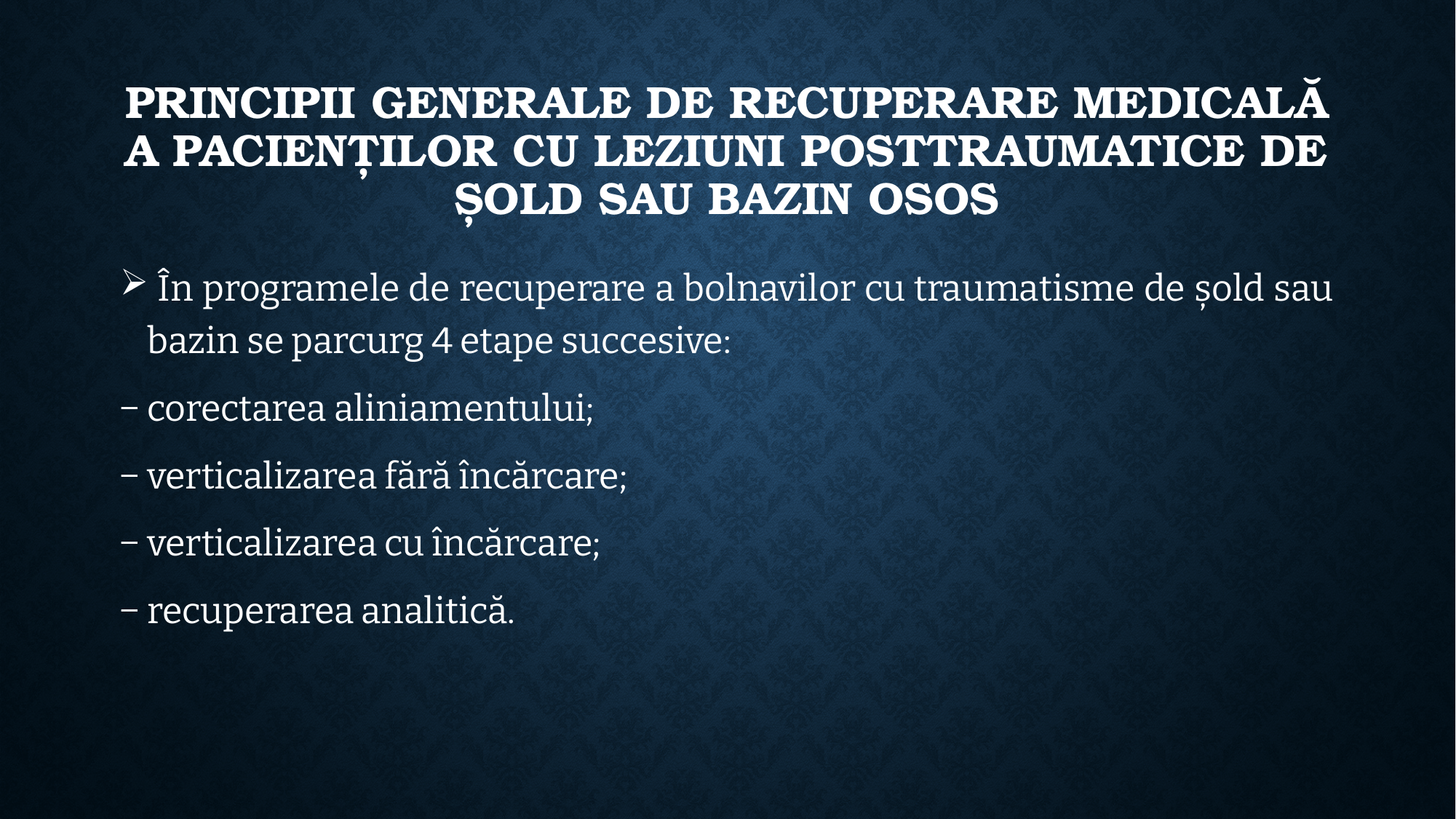

# Principii generale de recuperare medicală a pacienților cu leziuni posttraumatice de șold sau bazin osos
 În programele de recuperare a bolnavilor cu traumatisme de șold sau bazin se parcurg 4 etape succesive:
− corectarea aliniamentului;
− verticalizarea fără încărcare;
− verticalizarea cu încărcare;
− recuperarea analitică.